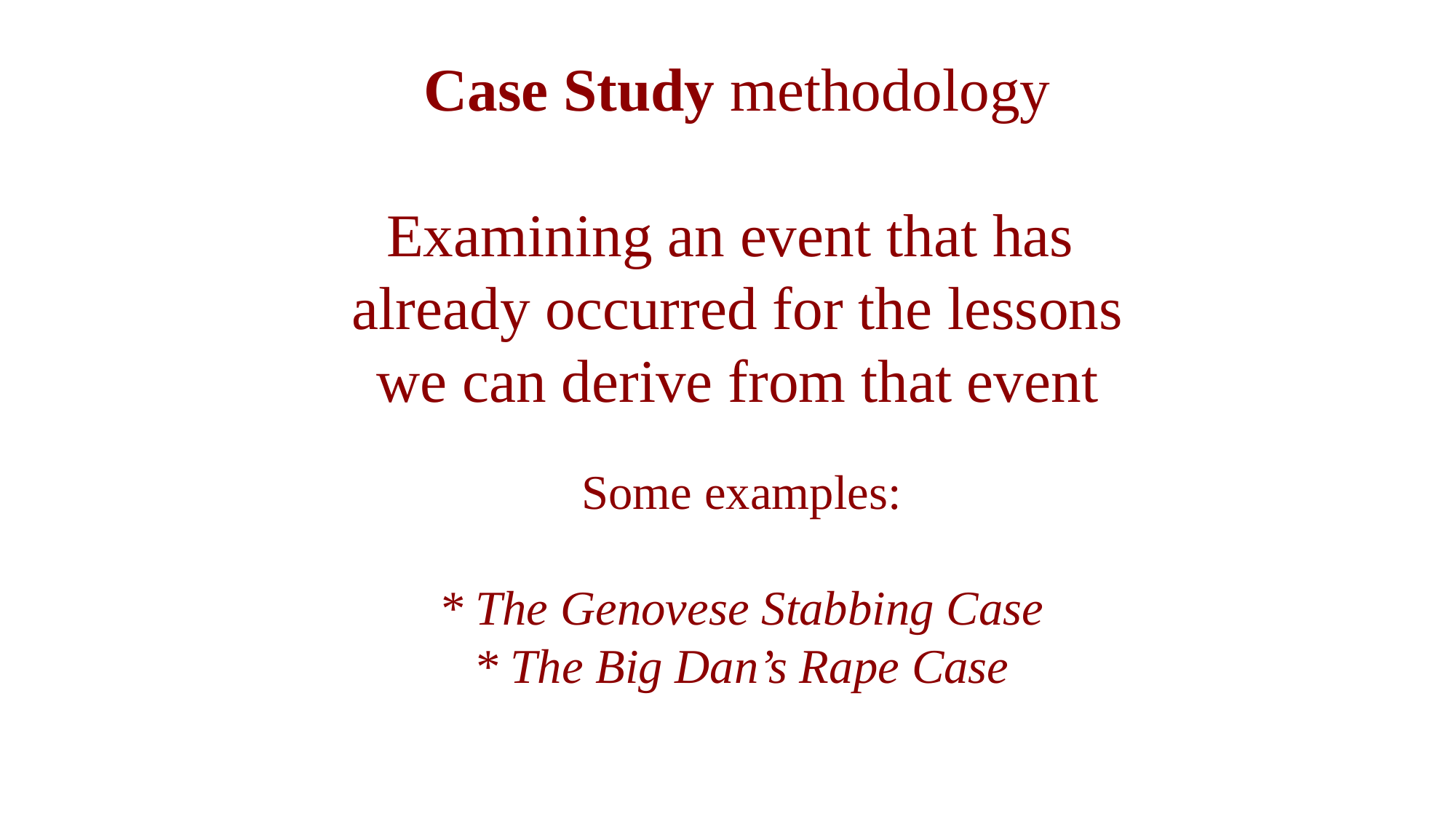

Case Study methodology
Examining an event that has
already occurred for the lessons
we can derive from that event
Some examples:

* The Genovese Stabbing Case
* The Big Dan’s Rape Case